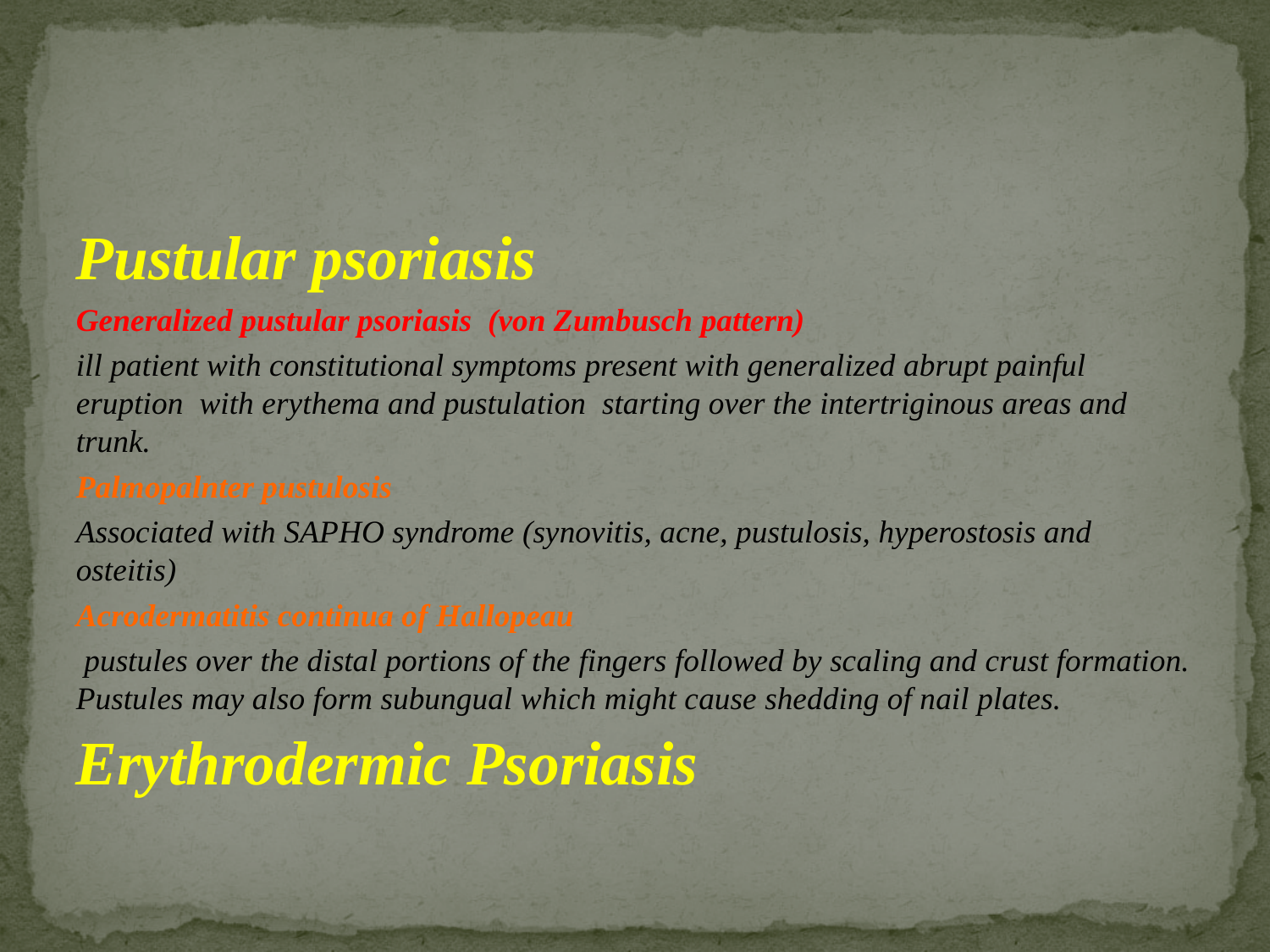

#
Pustular psoriasis
Generalized pustular psoriasis  (von Zumbusch pattern)
ill patient with constitutional symptoms present with generalized abrupt painful  eruption  with erythema and pustulation  starting over the intertriginous areas and trunk.
Palmopalnter pustulosis
Associated with SAPHO syndrome (synovitis, acne, pustulosis, hyperostosis and osteitis)
Acrodermatitis continua of Hallopeau
 pustules over the distal portions of the fingers followed by scaling and crust formation. Pustules may also form subungual which might cause shedding of nail plates.
Erythrodermic Psoriasis